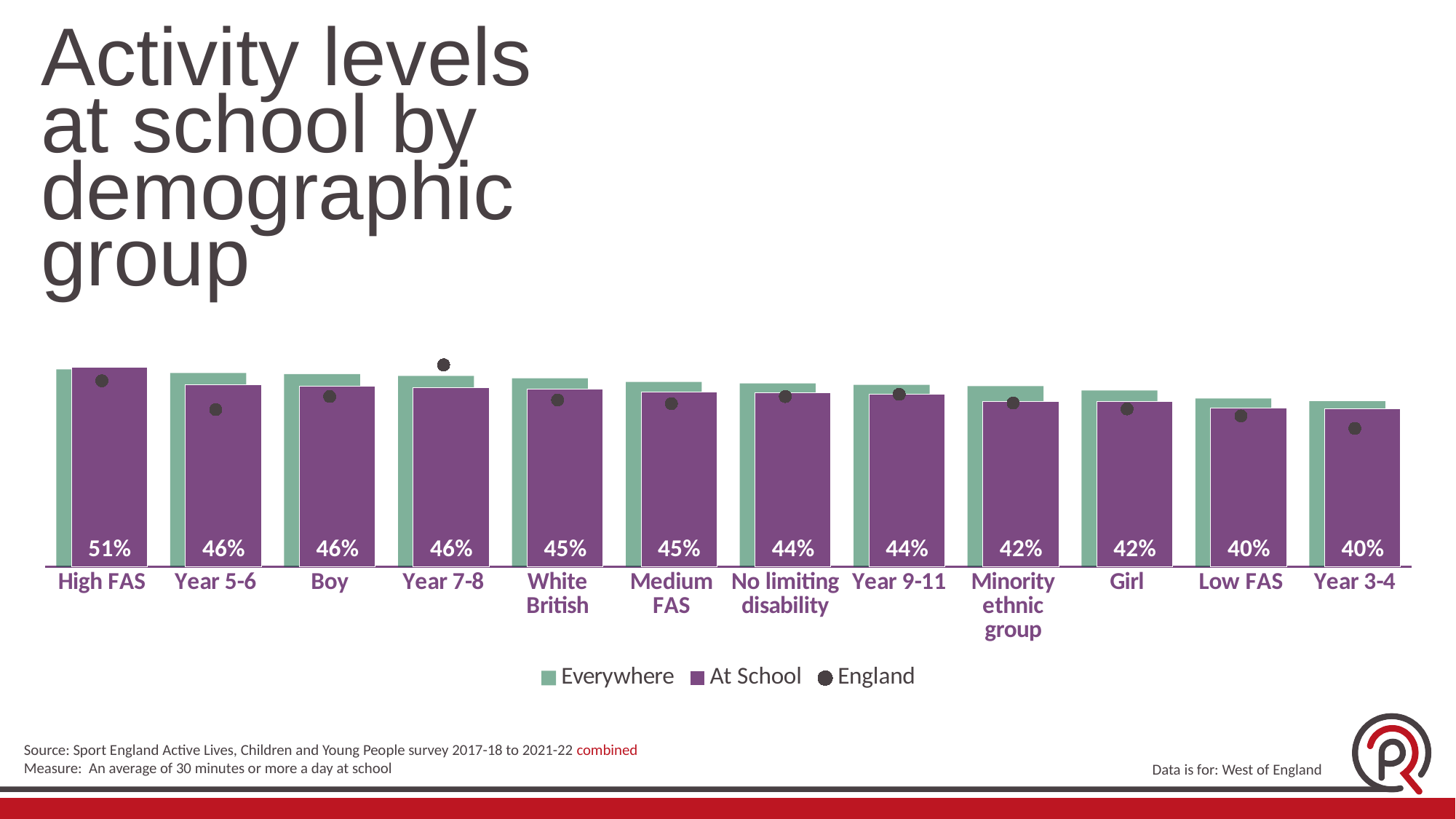

Activity levels at school by demographic group

### Chart

| Category | Everywhere | At School | England |
|---|---|---|---|
| High FAS | 0.5019206156139043 | 0.5079309188581239 | 0.4728256226165696 |
| Year 5-6 | 0.4927764198636875 | 0.46313740474592513 | 0.3996416643657703 |
| Boy | 0.4899996584476765 | 0.4589101693551228 | 0.4328140398265926 |
| Year 7-8 | 0.48520406090492496 | 0.45543651827181336 | 0.5132986613167271 |
| White British | 0.4792411341021786 | 0.45138964511388746 | 0.4239762203726591 |
| Medium FAS | 0.469946113397793 | 0.4450132236606461 | 0.41471170013136177 |
| No limiting disability | 0.46641239580873717 | 0.4427968901143373 | 0.43278068685691823 |
| Year 9-11 | 0.4624495763031309 | 0.43955060759126224 | 0.4384288851472782 |
| Minority ethnic group | 0.4592142219434029 | 0.42068780523054056 | 0.4162633189397975 |
| Girl | 0.44832965187930135 | 0.41945226289150683 | 0.4013367996648876 |
| Low FAS | 0.4277073754808656 | 0.4038625944853662 | 0.3835057007067568 |
| Year 3-4 | 0.4210748954273154 | 0.40131014063062775 | 0.35168528521859943 |
Source: Sport England Active Lives, Children and Young People survey 2017-18 to 2021-22 combined
Measure:  An average of 30 minutes or more a day at school
Data is for: West of England